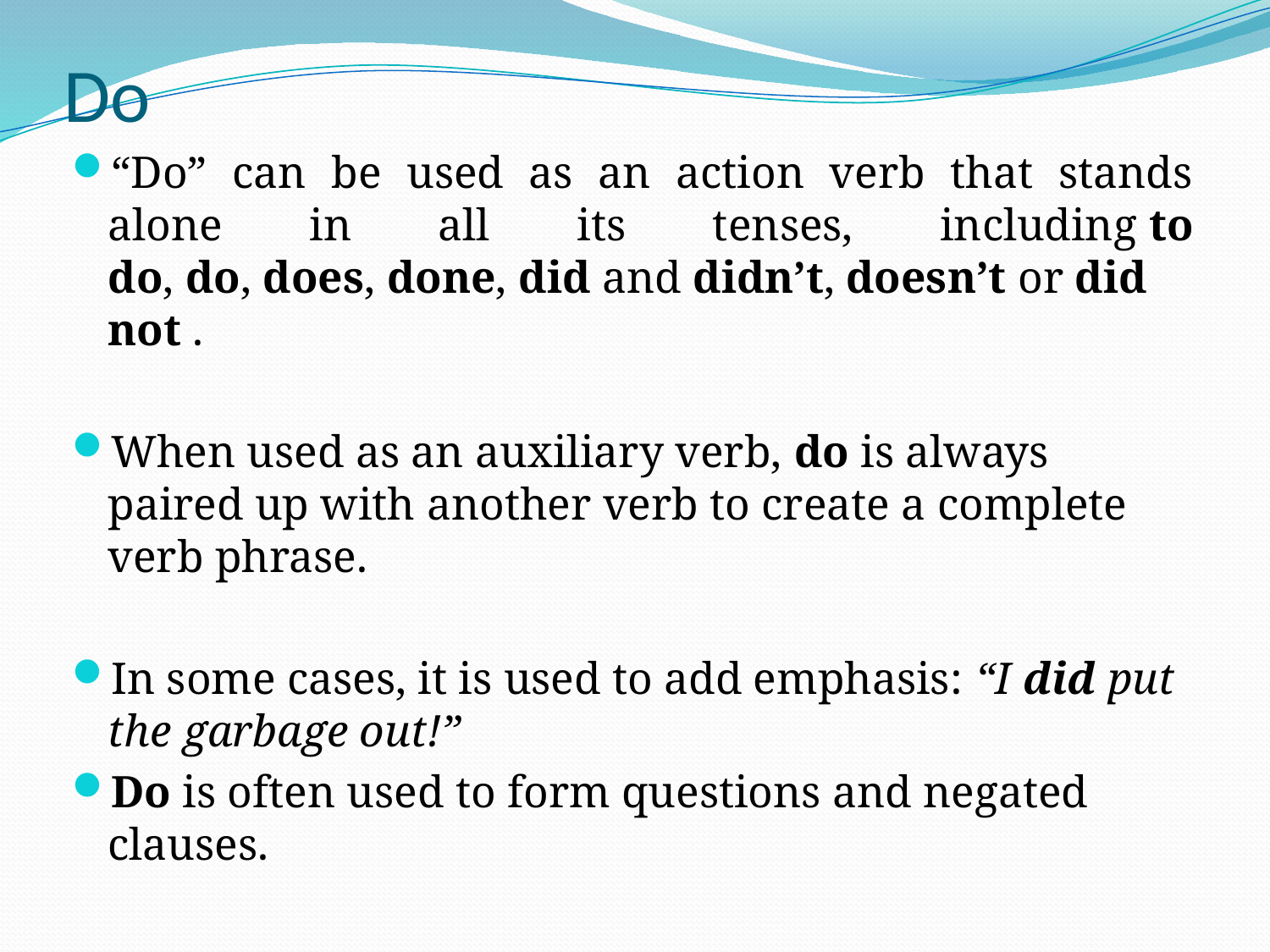

# Do
“Do” can be used as an action verb that stands alone in all its tenses, including to do, do, does, done, did and didn’t, doesn’t or did not .

When used as an auxiliary verb, do is always paired up with another verb to create a complete verb phrase.

In some cases, it is used to add emphasis: “I did put the garbage out!”
Do is often used to form questions and negated clauses.